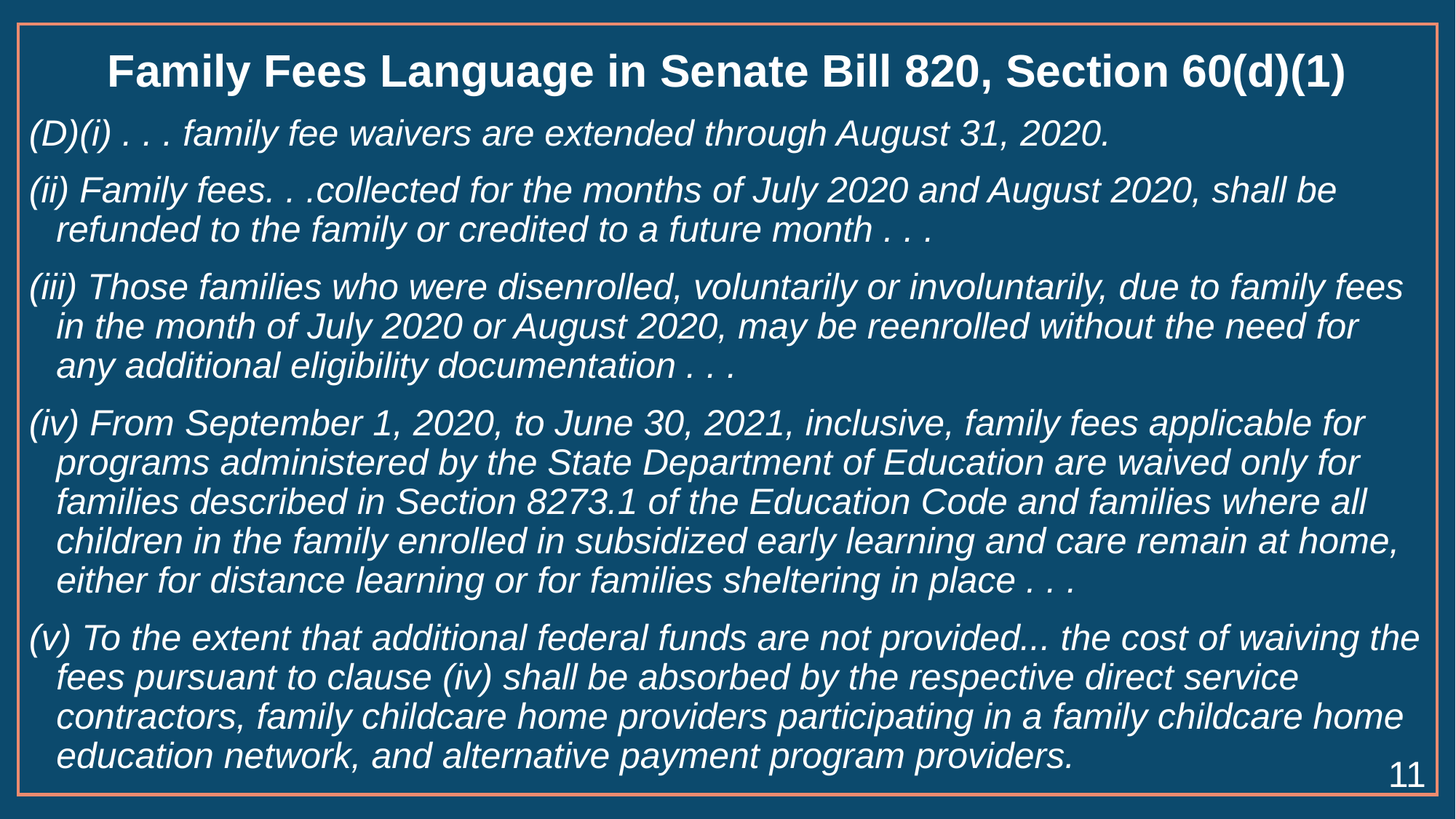

# Family Fees Language in Senate Bill 820, Section 60(d)(1)
(D)(i) . . . family fee waivers are extended through August 31, 2020.
(ii) Family fees. . .collected for the months of July 2020 and August 2020, shall be refunded to the family or credited to a future month . . .
(iii) Those families who were disenrolled, voluntarily or involuntarily, due to family fees in the month of July 2020 or August 2020, may be reenrolled without the need for any additional eligibility documentation . . .
(iv) From September 1, 2020, to June 30, 2021, inclusive, family fees applicable for programs administered by the State Department of Education are waived only for families described in Section 8273.1 of the Education Code and families where all children in the family enrolled in subsidized early learning and care remain at home, either for distance learning or for families sheltering in place . . .
(v) To the extent that additional federal funds are not provided... the cost of waiving the fees pursuant to clause (iv) shall be absorbed by the respective direct service contractors, family childcare home providers participating in a family childcare home education network, and alternative payment program providers.
11